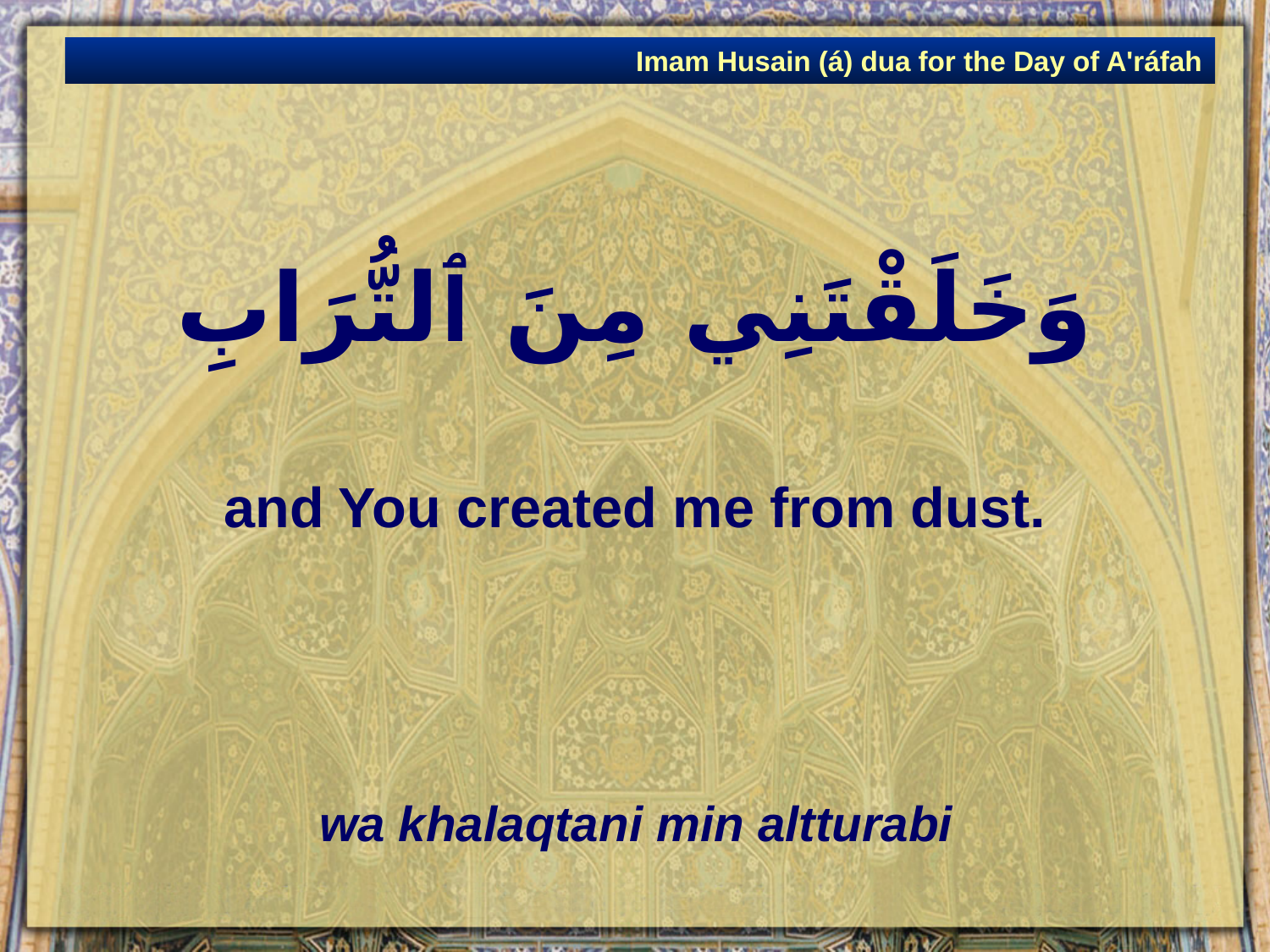

Imam Husain (á) dua for the Day of A'ráfah
# وَخَلَقْتَنِي مِنَ ٱلتُّرَابِ
and You created me from dust.
wa khalaqtani min altturabi